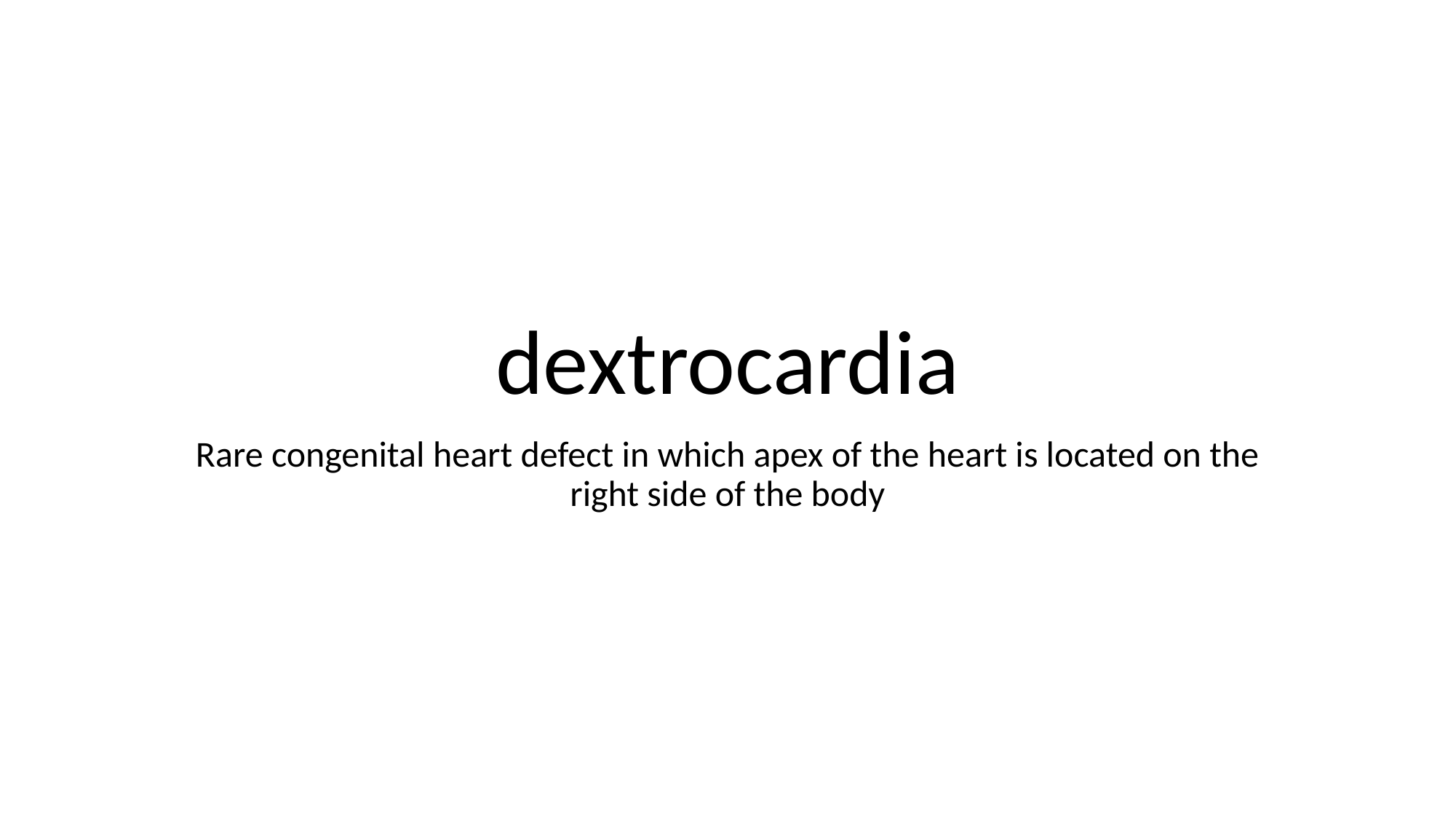

# dextrocardia
Rare congenital heart defect in which apex of the heart is located on the right side of the body